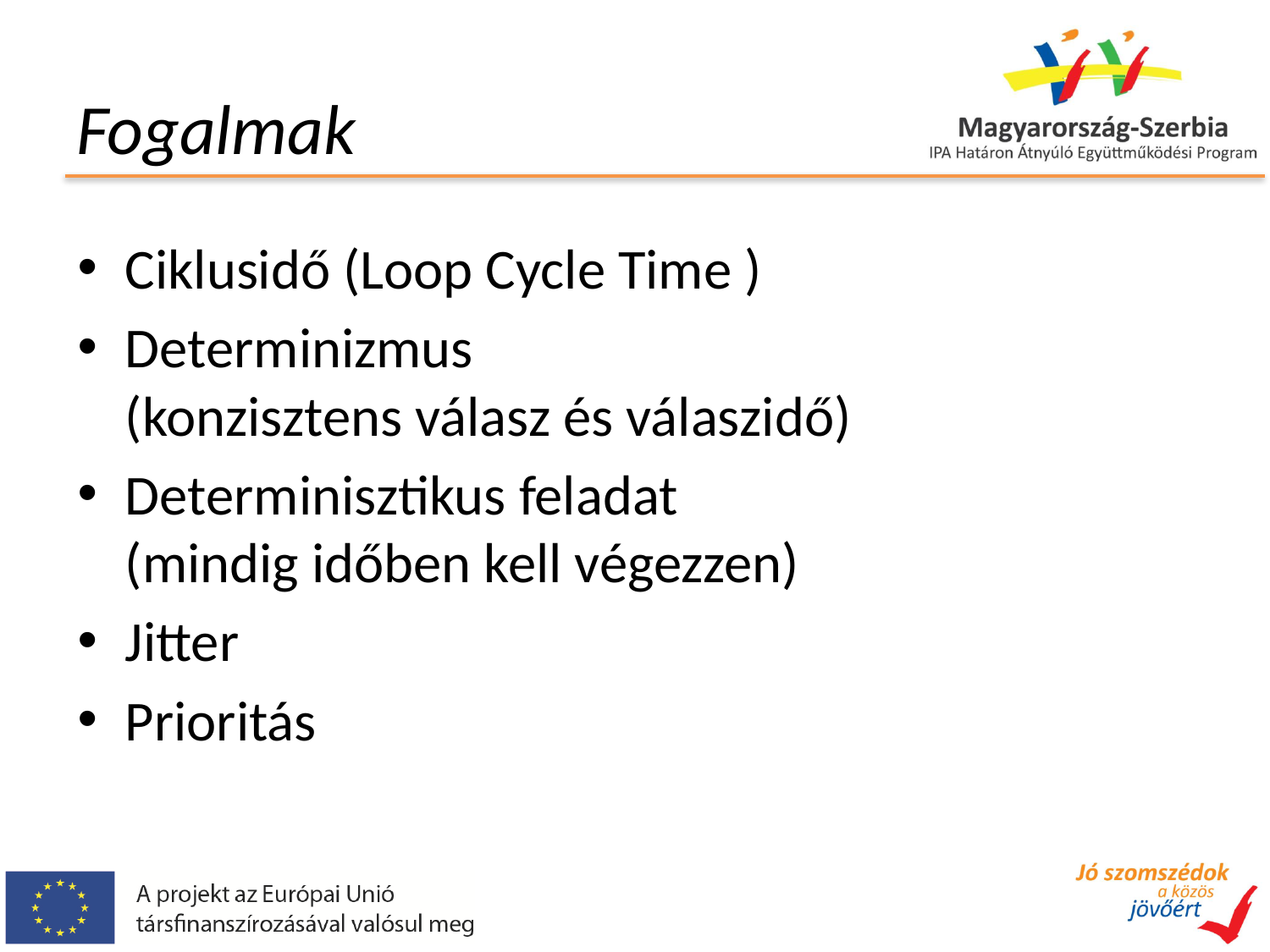

# Fogalmak
Ciklusidő (Loop Cycle Time )
Determinizmus
(konzisztens válasz és válaszidő)
Determinisztikus feladat
(mindig időben kell végezzen)
Jitter
Prioritás